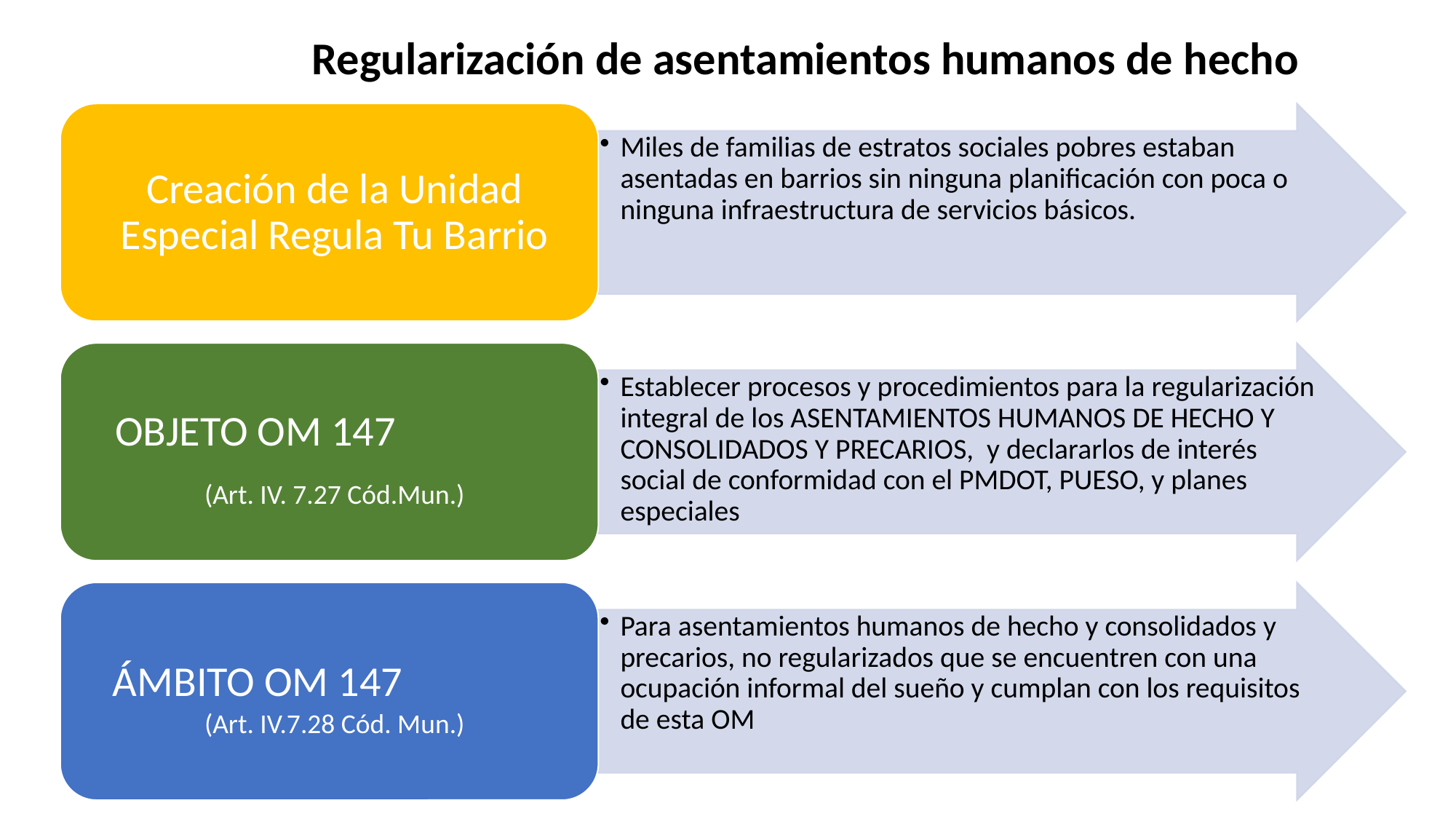

# Regularización de asentamientos humanos de hecho
Miles de familias de estratos sociales pobres estaban asentadas en barrios sin ninguna planificación con poca o ninguna infraestructura de servicios básicos.
Creación de la Unidad Especial Regula Tu Barrio
Establecer procesos y procedimientos para la regularización integral de los ASENTAMIENTOS HUMANOS DE HECHO Y CONSOLIDADOS Y PRECARIOS,  y declararlos de interés social de conformidad con el PMDOT, PUESO, y planes especiales
OBJETO OM 147
(Art. IV. 7.27 Cód.Mun.)
Para asentamientos humanos de hecho y consolidados y precarios, no regularizados que se encuentren con una ocupación informal del sueño y cumplan con los requisitos de esta OM
ÁMBITO OM 147            (Art. IV.7.28 Cód. Mun.)